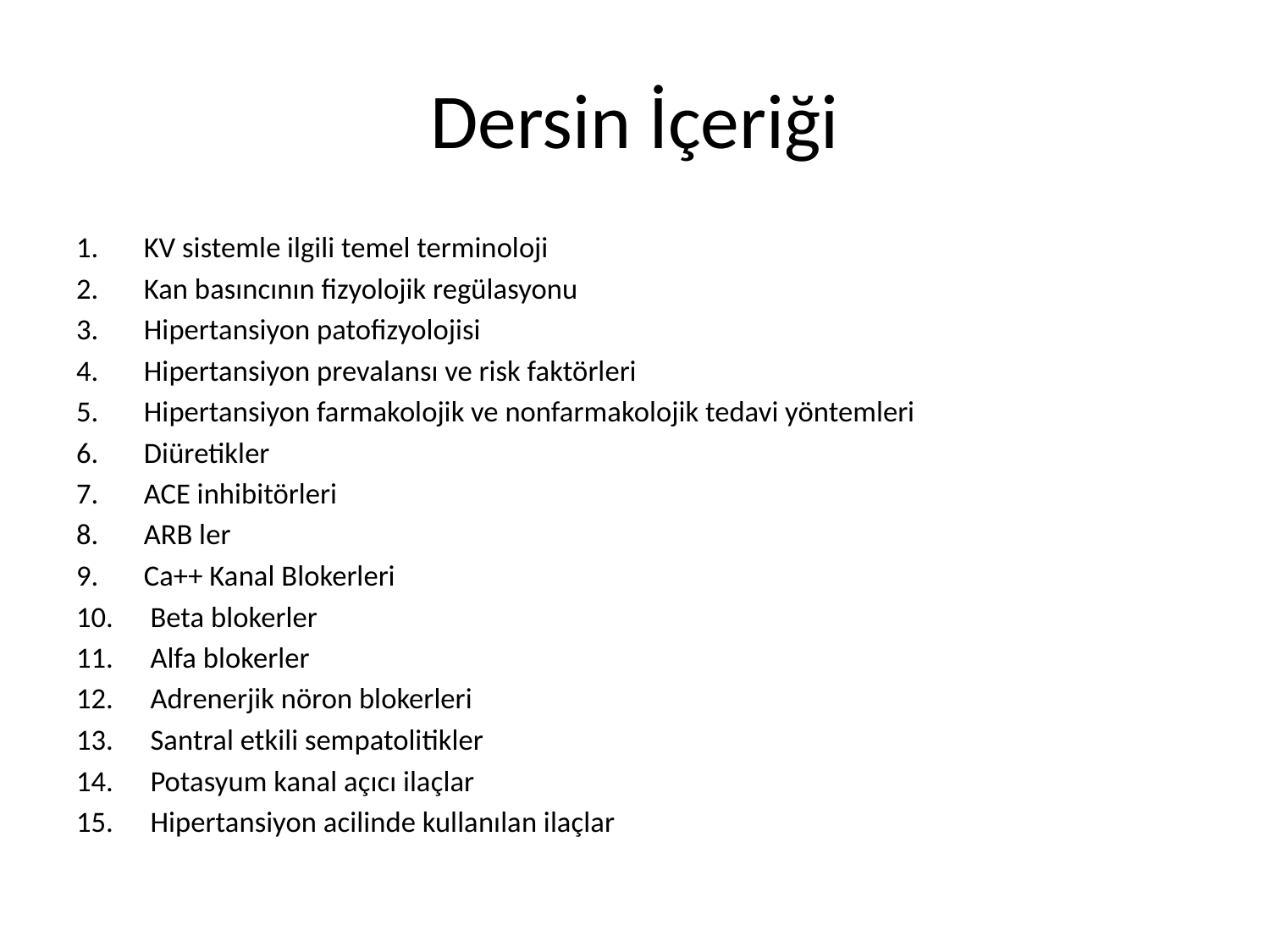

# Dersin İçeriği
KV sistemle ilgili temel terminoloji
Kan basıncının fizyolojik regülasyonu
Hipertansiyon patofizyolojisi
Hipertansiyon prevalansı ve risk faktörleri
Hipertansiyon farmakolojik ve nonfarmakolojik tedavi yöntemleri
Diüretikler
ACE inhibitörleri
ARB ler
Ca++ Kanal Blokerleri
 Beta blokerler
 Alfa blokerler
 Adrenerjik nöron blokerleri
 Santral etkili sempatolitikler
 Potasyum kanal açıcı ilaçlar
 Hipertansiyon acilinde kullanılan ilaçlar